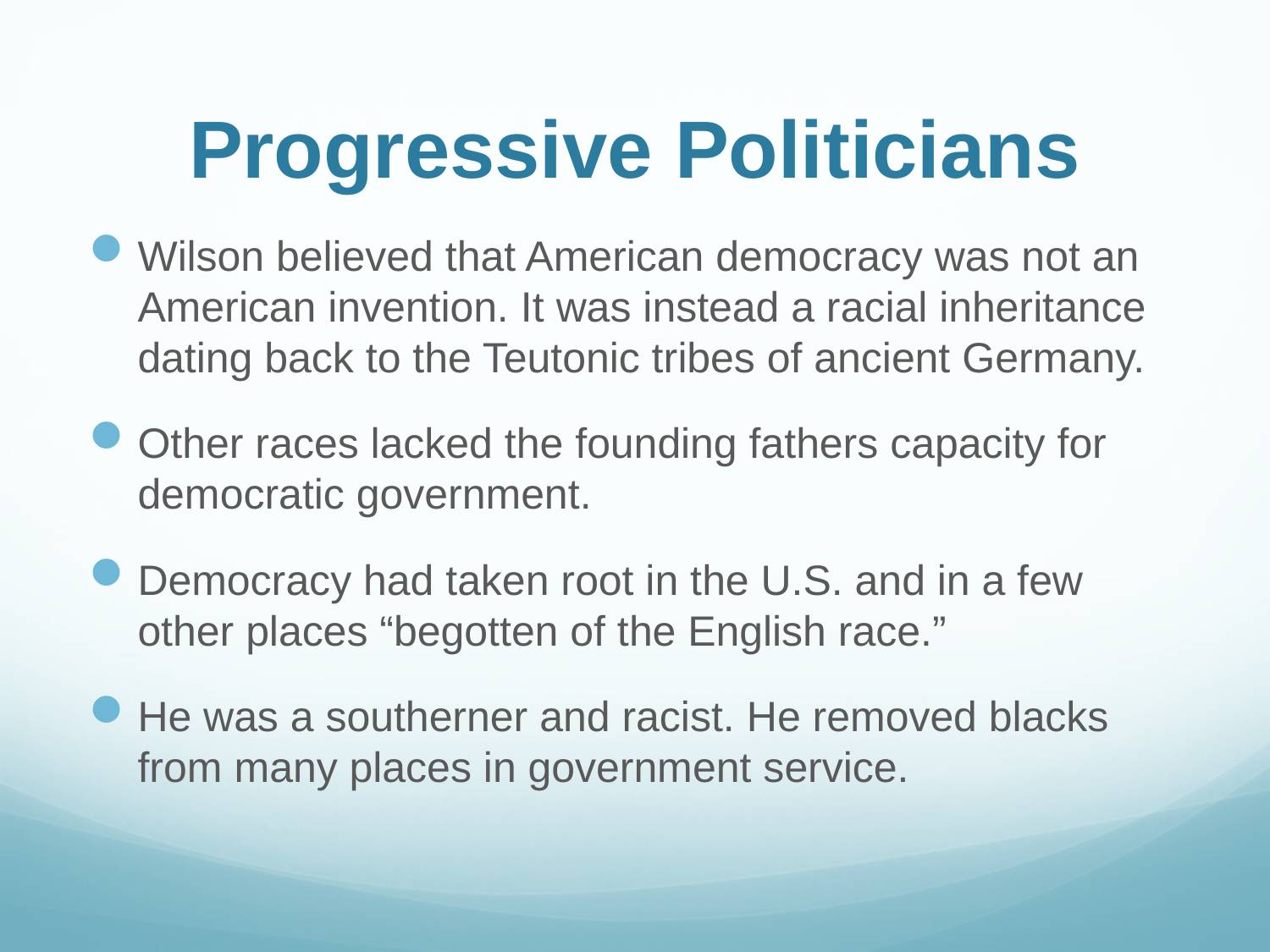

# Progressive Politicians
Wilson believed that American democracy was not an American invention. It was instead a racial inheritance dating back to the Teutonic tribes of ancient Germany.
Other races lacked the founding fathers capacity for democratic government.
Democracy had taken root in the U.S. and in a few other places “begotten of the English race.”
He was a southerner and racist. He removed blacks from many places in government service.